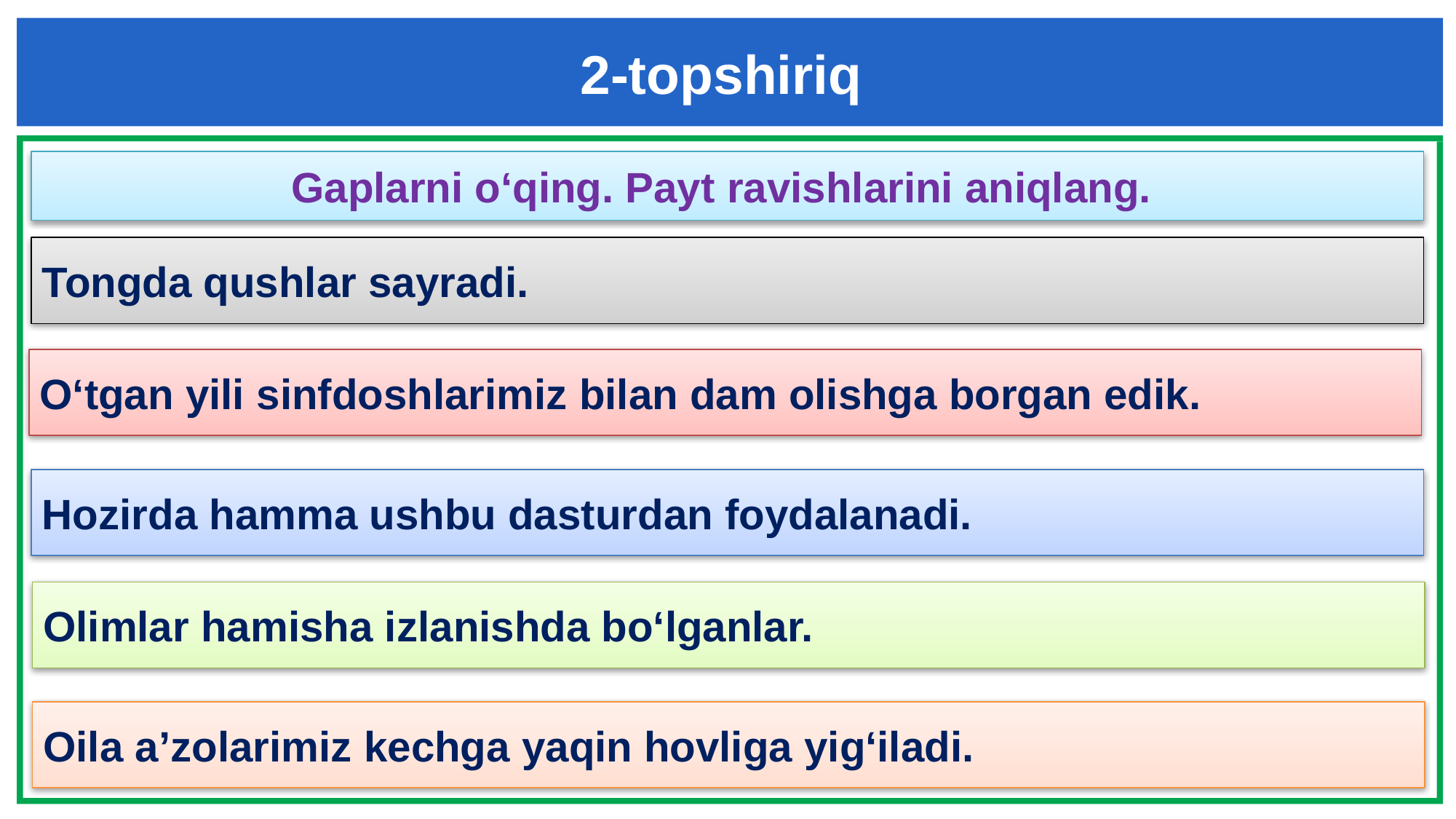

2-topshiriq
Gaplarni o‘qing. Payt ravishlarini aniqlang.
Tongda qushlar sayradi.
O‘tgan yili sinfdoshlarimiz bilan dam olishga borgan edik.
Hozirda hamma ushbu dasturdan foydalanadi.
Olimlar hamisha izlanishda bo‘lganlar.
Oila a’zolarimiz kechga yaqin hovliga yig‘iladi.